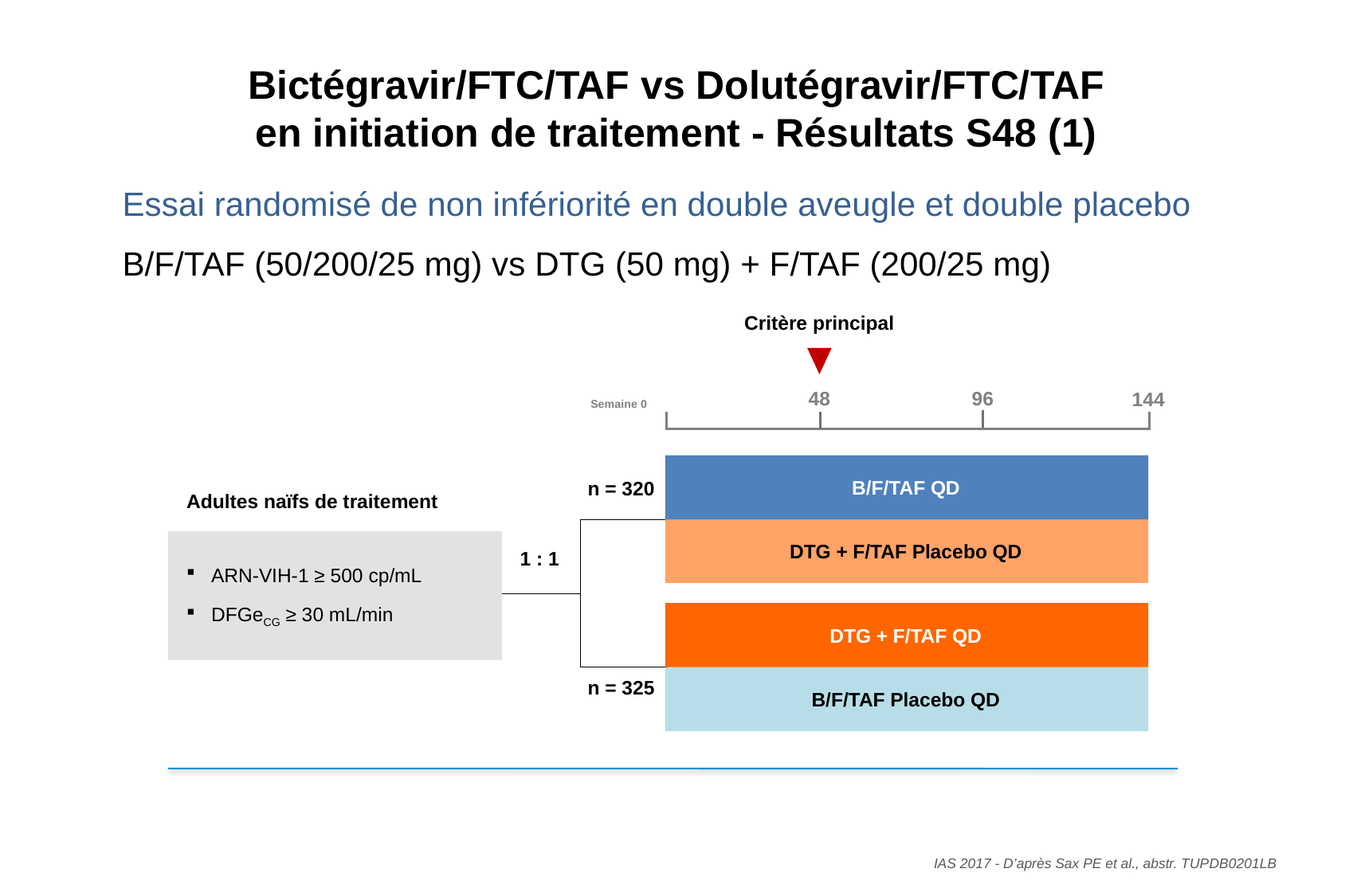

# Bictégravir/FTC/TAF vs Dolutégravir/FTC/TAF en initiation de traitement - Résultats S48 (1)
Essai randomisé de non infériorité en double aveugle et double placebo
B/F/TAF (50/200/25 mg) vs DTG (50 mg) + F/TAF (200/25 mg)

Critère principal

96
48
Semaine 0
144

B/F/TAF QD
n = 320
Adultes naïfs de traitement
DTG + F/TAF Placebo QD
ARN-VIH-1 ≥ 500 cp/mL
DFGeCG ≥ 30 mL/min
1 : 1

DTG + F/TAF QD
B/F/TAF Placebo QD
n = 325
IAS 2017 - D’après Sax PE et al., abstr. TUPDB0201LB